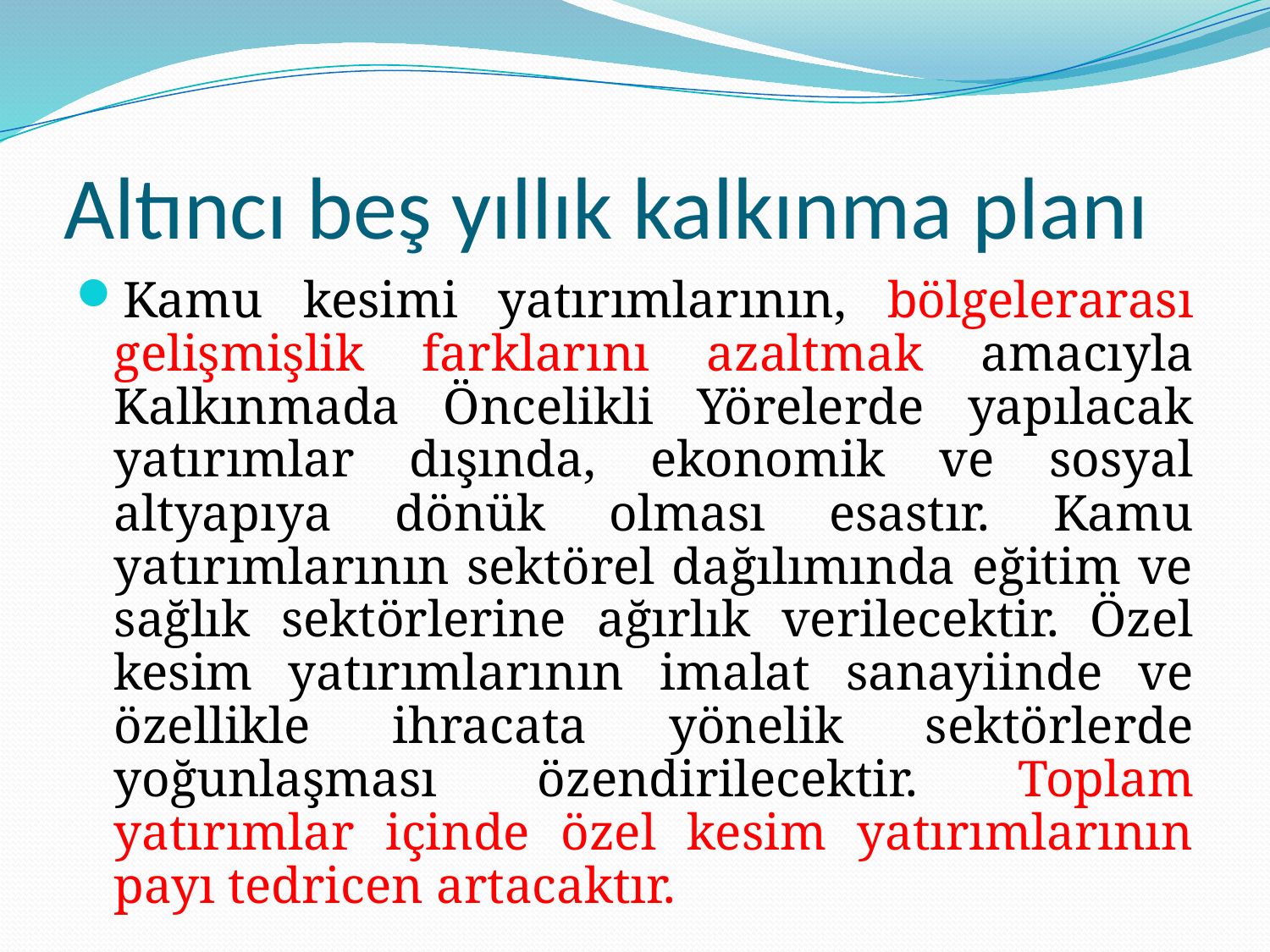

# Altıncı beş yıllık kalkınma planı
Kamu kesimi yatırımlarının, bölgelerarası gelişmişlik farklarını azaltmak amacıyla Kalkınmada Öncelikli Yörelerde yapılacak yatırımlar dışında, ekonomik ve sosyal altyapıya dönük olması esastır. Kamu yatırımlarının sektörel dağılımında eğitim ve sağlık sektörlerine ağırlık verilecektir. Özel kesim yatırımlarının imalat sanayiinde ve özellikle ihracata yönelik sektörlerde yoğunlaşması özendirilecektir. Toplam yatırımlar içinde özel kesim yatırımlarının payı tedricen artacaktır.